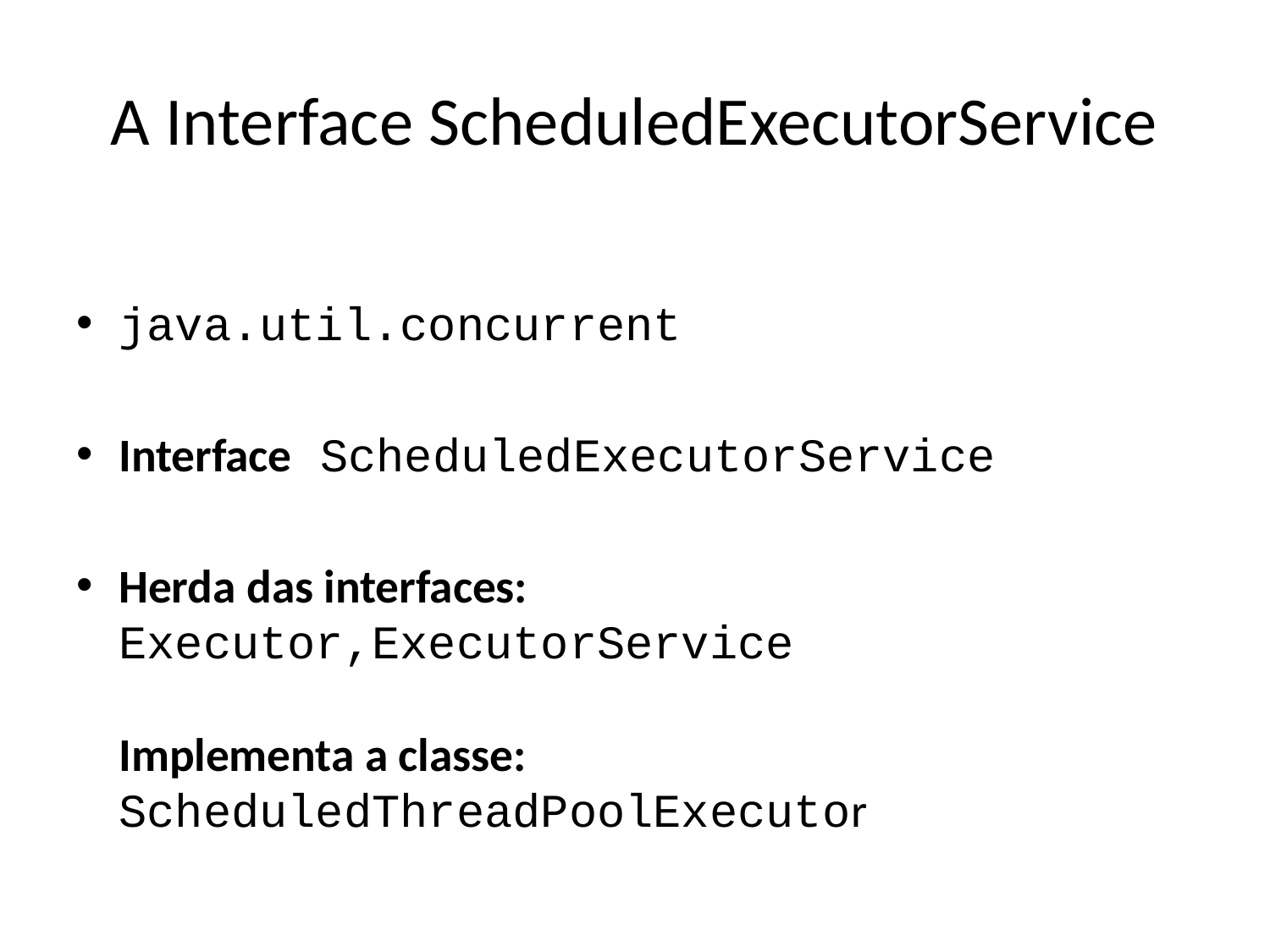

# A Interface ScheduledExecutorService

java.util.concurrent

Interface ScheduledExecutorService

Herda das interfaces: Executor,ExecutorService
Implementa a classe: ScheduledThreadPoolExecutor